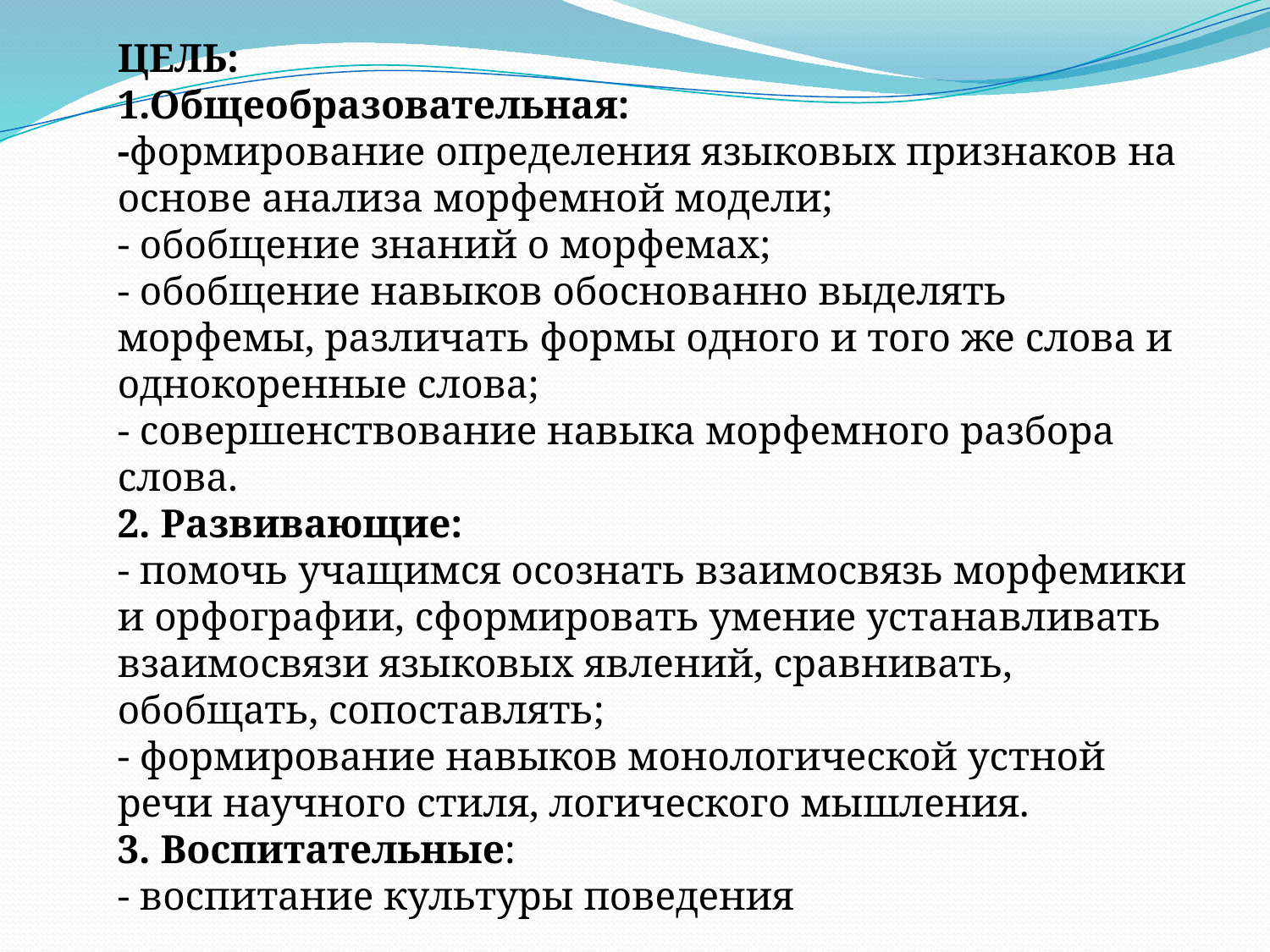

ЦЕЛЬ:
1.Общеобразовательная:
-формирование определения языковых признаков на основе анализа морфемной модели;
- обобщение знаний о морфемах;
- обобщение навыков обоснованно выделять морфемы, различать формы одного и того же слова и однокоренные слова;
- совершенствование навыка морфемного разбора слова.
2. Развивающие:
- помочь учащимся осознать взаимосвязь морфемики и орфографии, сформировать умение устанавливать взаимосвязи языковых явлений, сравнивать, обобщать, сопоставлять;
- формирование навыков монологической устной речи научного стиля, логического мышления.
3. Воспитательные:
- воспитание культуры поведения